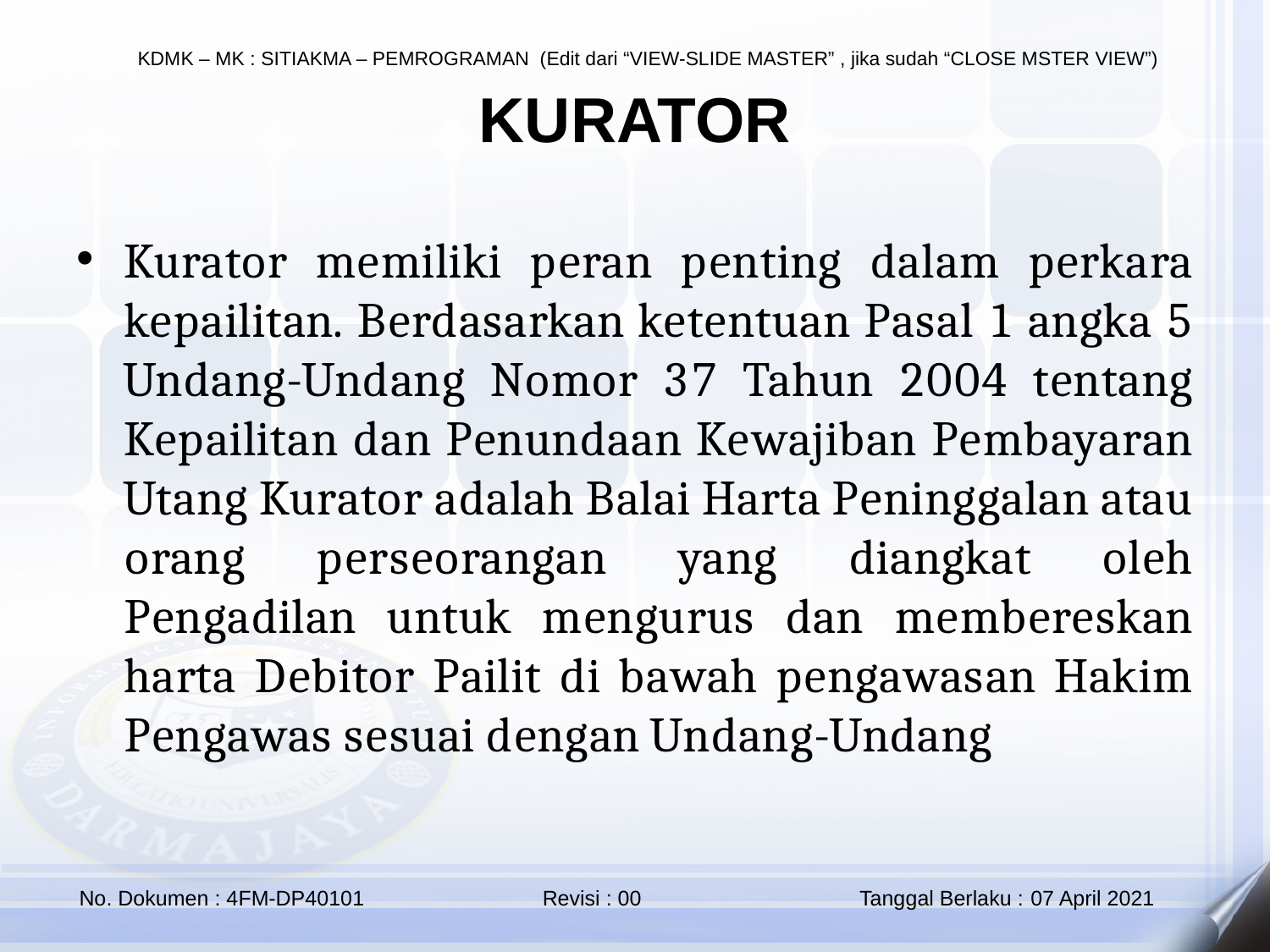

# KURATOR
Kurator memiliki peran penting dalam perkara kepailitan. Berdasarkan ketentuan Pasal 1 angka 5 Undang-Undang Nomor 37 Tahun 2004 tentang Kepailitan dan Penundaan Kewajiban Pembayaran Utang Kurator adalah Balai Harta Peninggalan atau orang perseorangan yang diangkat oleh Pengadilan untuk mengurus dan membereskan harta Debitor Pailit di bawah pengawasan Hakim Pengawas sesuai dengan Undang-Undang